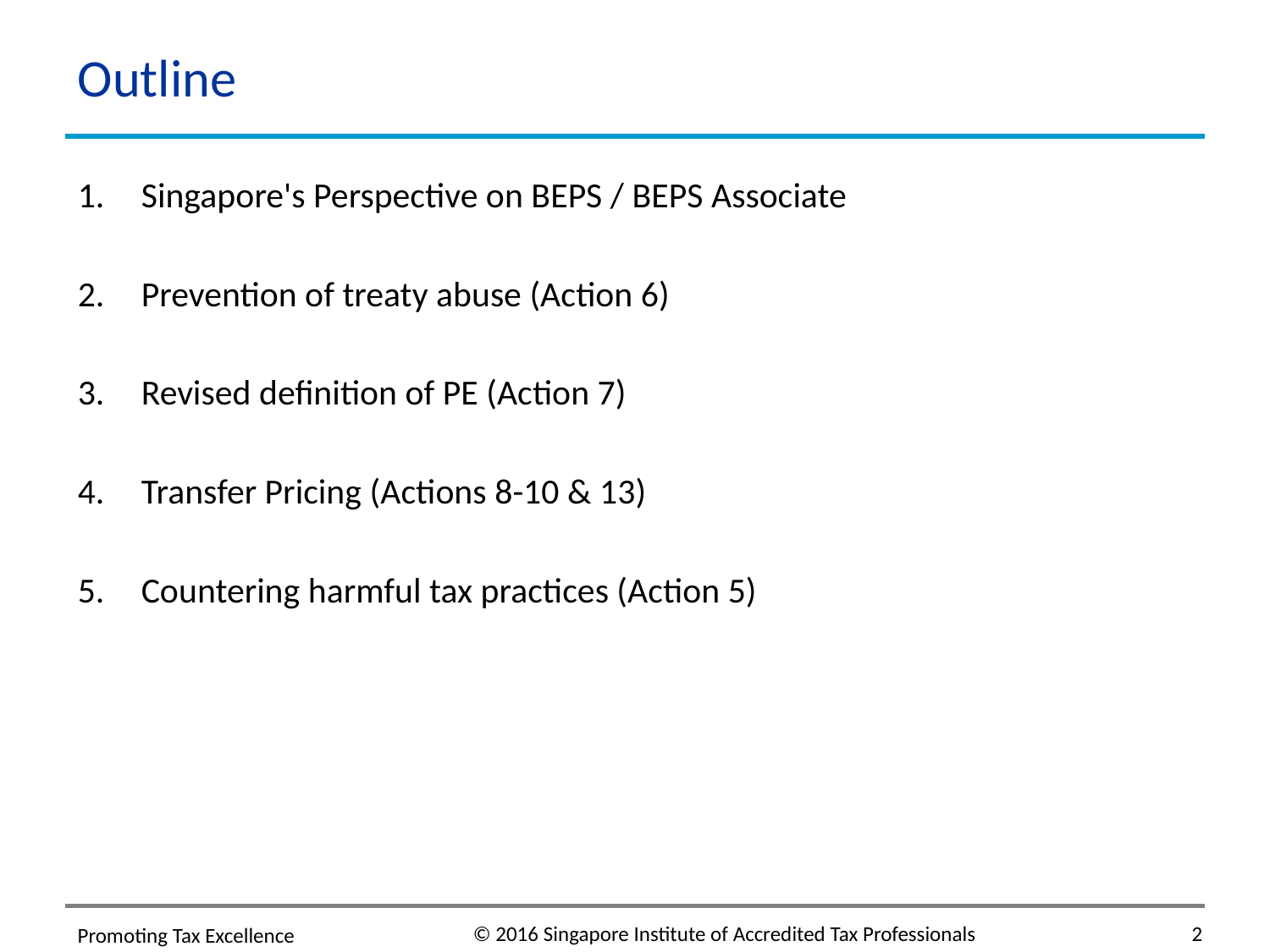

# Outline
Singapore's Perspective on BEPS / BEPS Associate

Prevention of treaty abuse (Action 6)

Revised definition of PE (Action 7)

Transfer Pricing (Actions 8-10 & 13)

Countering harmful tax practices (Action 5)